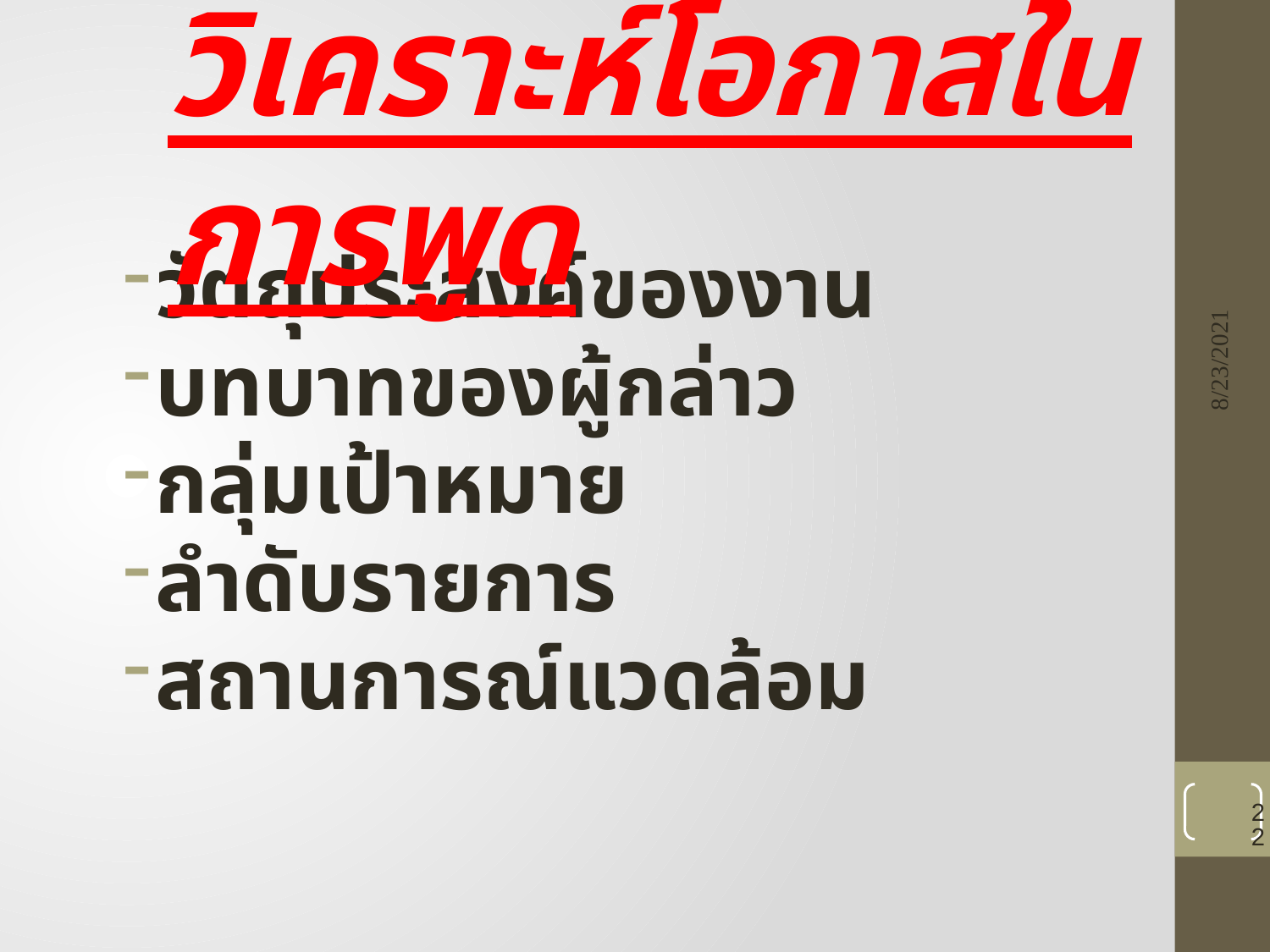

# วิเคราะห์โอกาสในการพูด
8/23/2021
วัตถุประสงค์ของงาน
บทบาทของผู้กล่าว
กลุ่มเป้าหมาย
ลำดับรายการ
สถานการณ์แวดล้อม
22